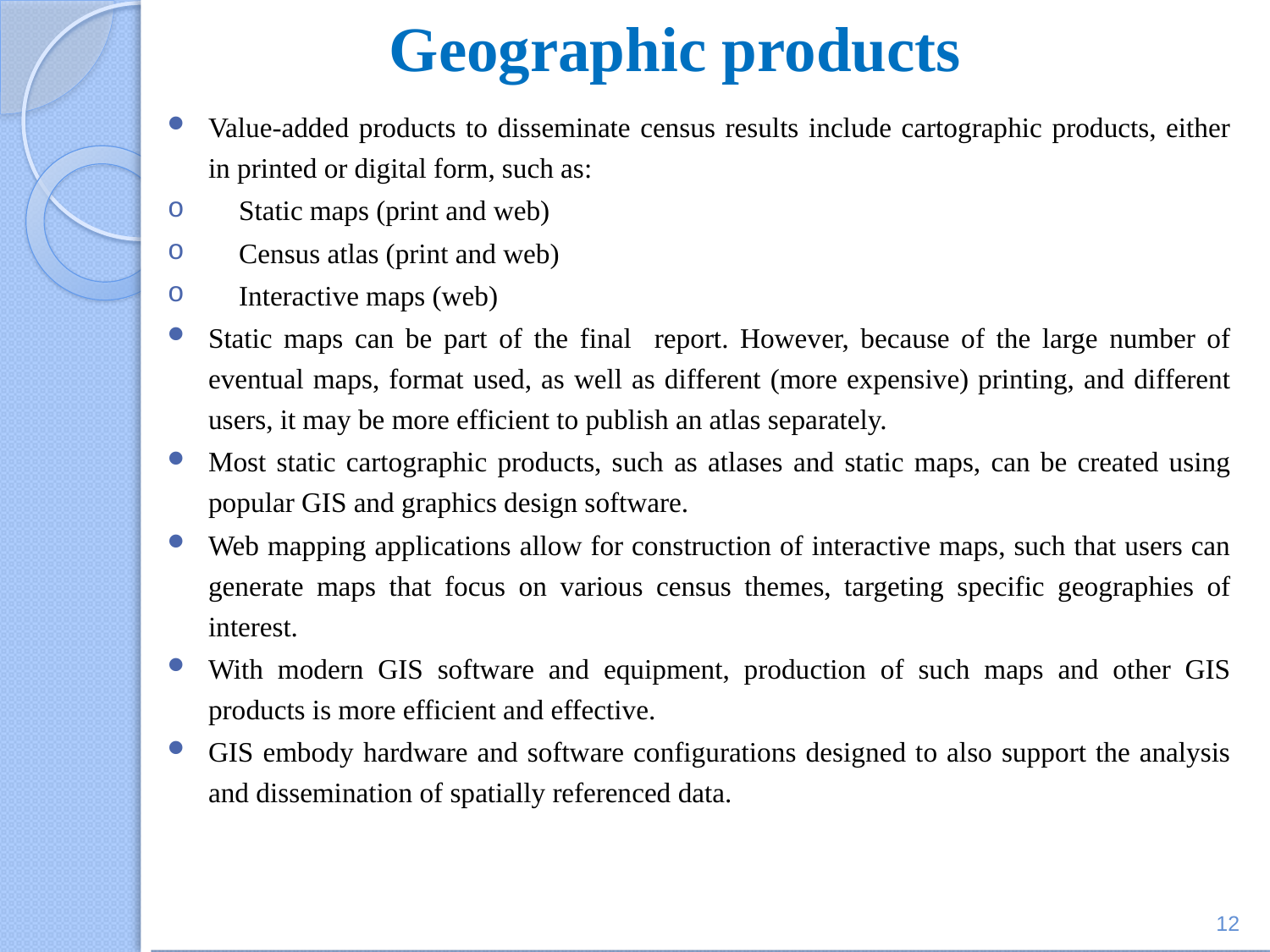

# Geographic products
Value-added products to disseminate census results include cartographic products, either in printed or digital form, such as:
Static maps (print and web)
Census atlas (print and web)
Interactive maps (web)
Static maps can be part of the final  report. However, because of the large number of eventual maps, format used, as well as different (more expensive) printing, and different users, it may be more efficient to publish an atlas separately.
Most static cartographic products, such as atlases and static maps, can be created using popular GIS and graphics design software.
Web mapping applications allow for construction of interactive maps, such that users can generate maps that focus on various census themes, targeting specific geographies of interest.
With modern GIS software and equipment, production of such maps and other GIS products is more efficient and effective.
GIS embody hardware and software configurations designed to also support the analysis and dissemination of spatially referenced data.

12